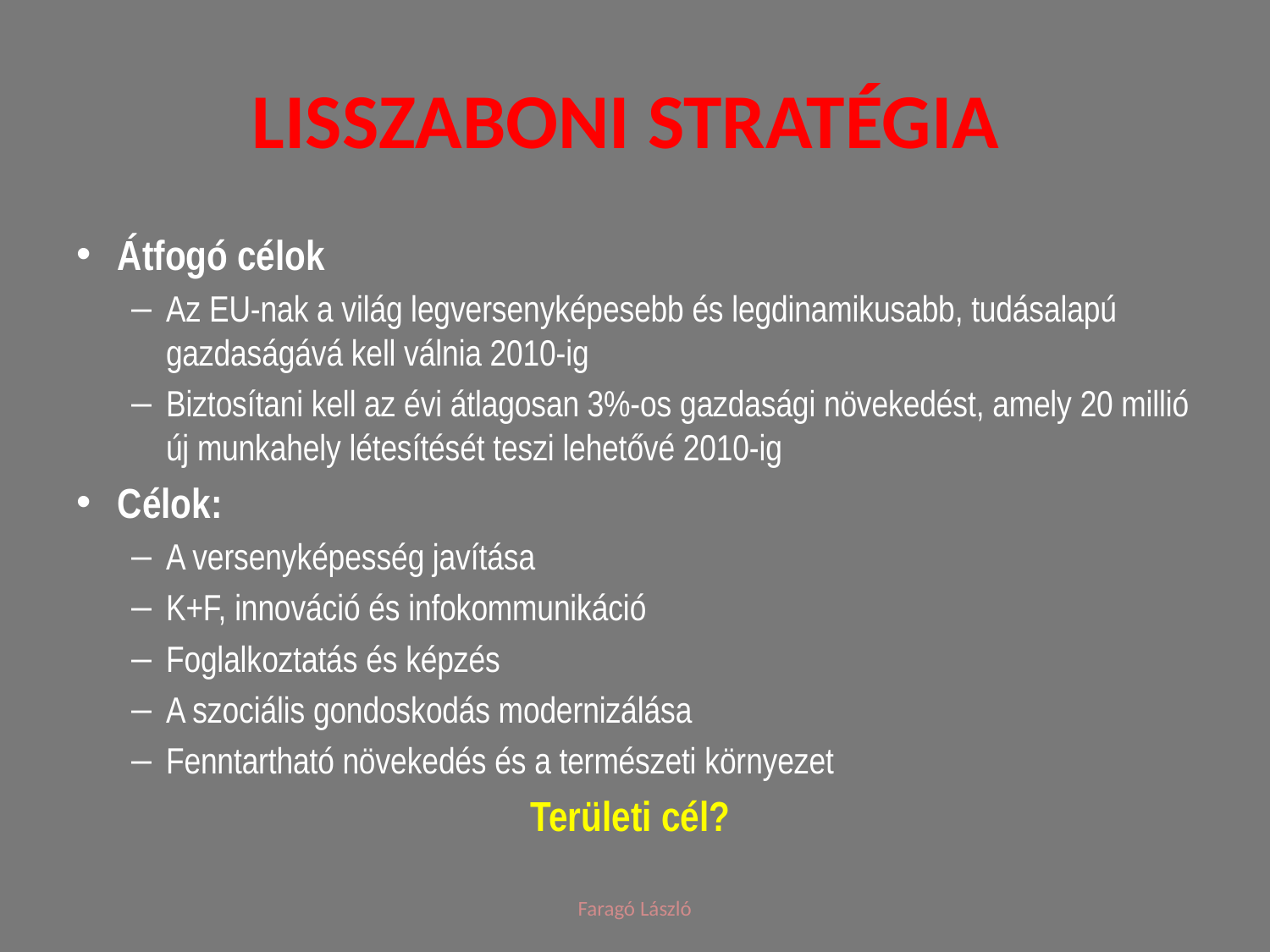

# Lisszaboni stratégia
Átfogó célok
Az EU-nak a világ legversenyképesebb és legdinamikusabb, tudásalapú gazdaságává kell válnia 2010-ig
Biztosítani kell az évi átlagosan 3%-os gazdasági növekedést, amely 20 millió új munkahely létesítését teszi lehetővé 2010-ig
Célok:
A versenyképesség javítása
K+F, innováció és infokommunikáció
Foglalkoztatás és képzés
A szociális gondoskodás modernizálása
Fenntartható növekedés és a természeti környezet
Területi cél?
Faragó László